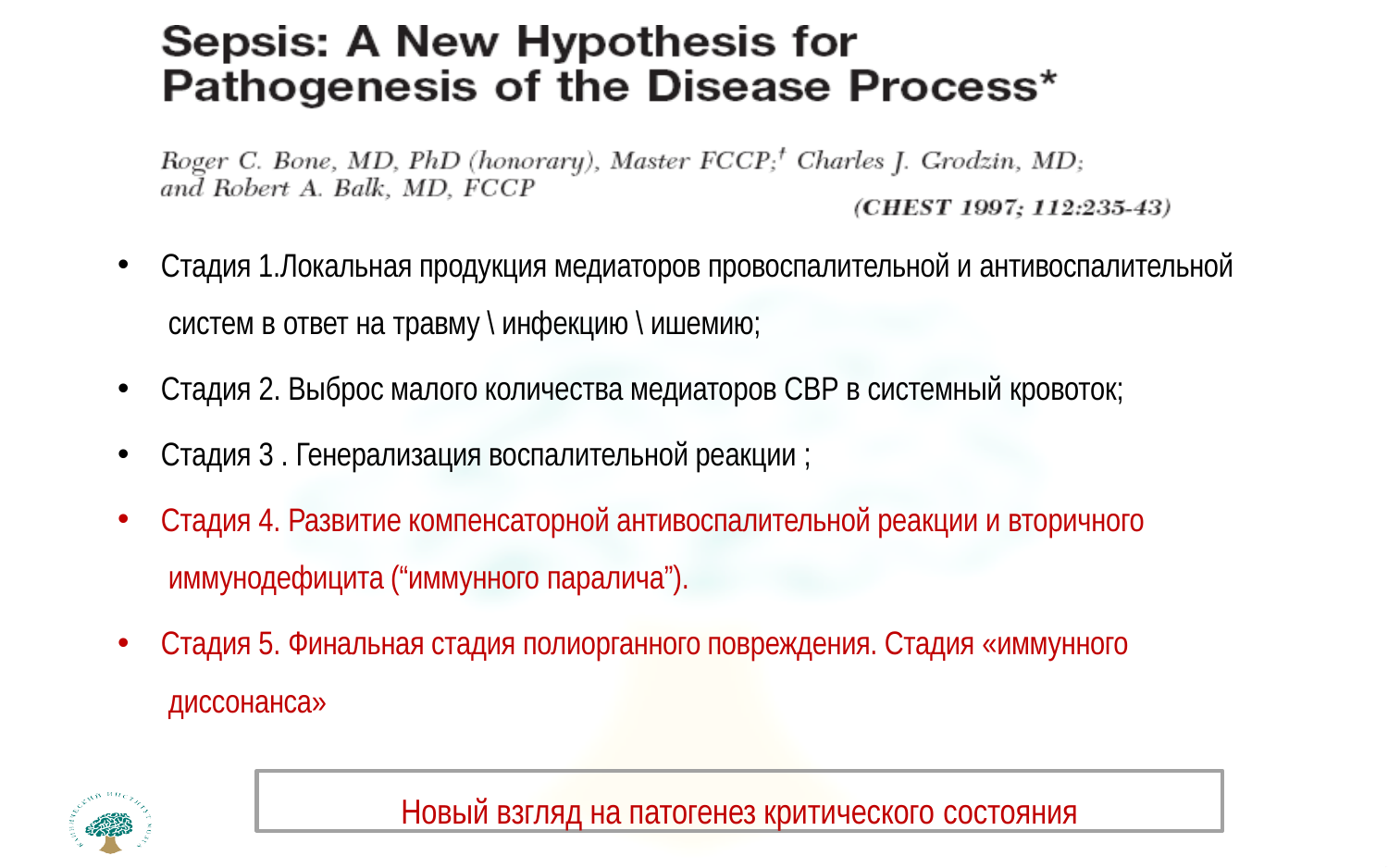

Стадийность течения СВР
Стадия 1.Локальная продукция медиаторов провоспалительной и антивоспалительной  систем в ответ на травму \ инфекцию \ ишемию;
Стадия 2. Выброс малого количества медиаторов СВР в системный кровоток;
Стадия 3 . Генерализация воспалительной реакции ;
Стадия 4. Развитие компенсаторной антивоспалительной реакции и вторичного  иммунодефицита (“иммунного паралича”).
Стадия 5. Финальная стадия полиорганного повреждения. Стадия «иммунного  диссонанса»
Новый взгляд на патогенез критического состояния